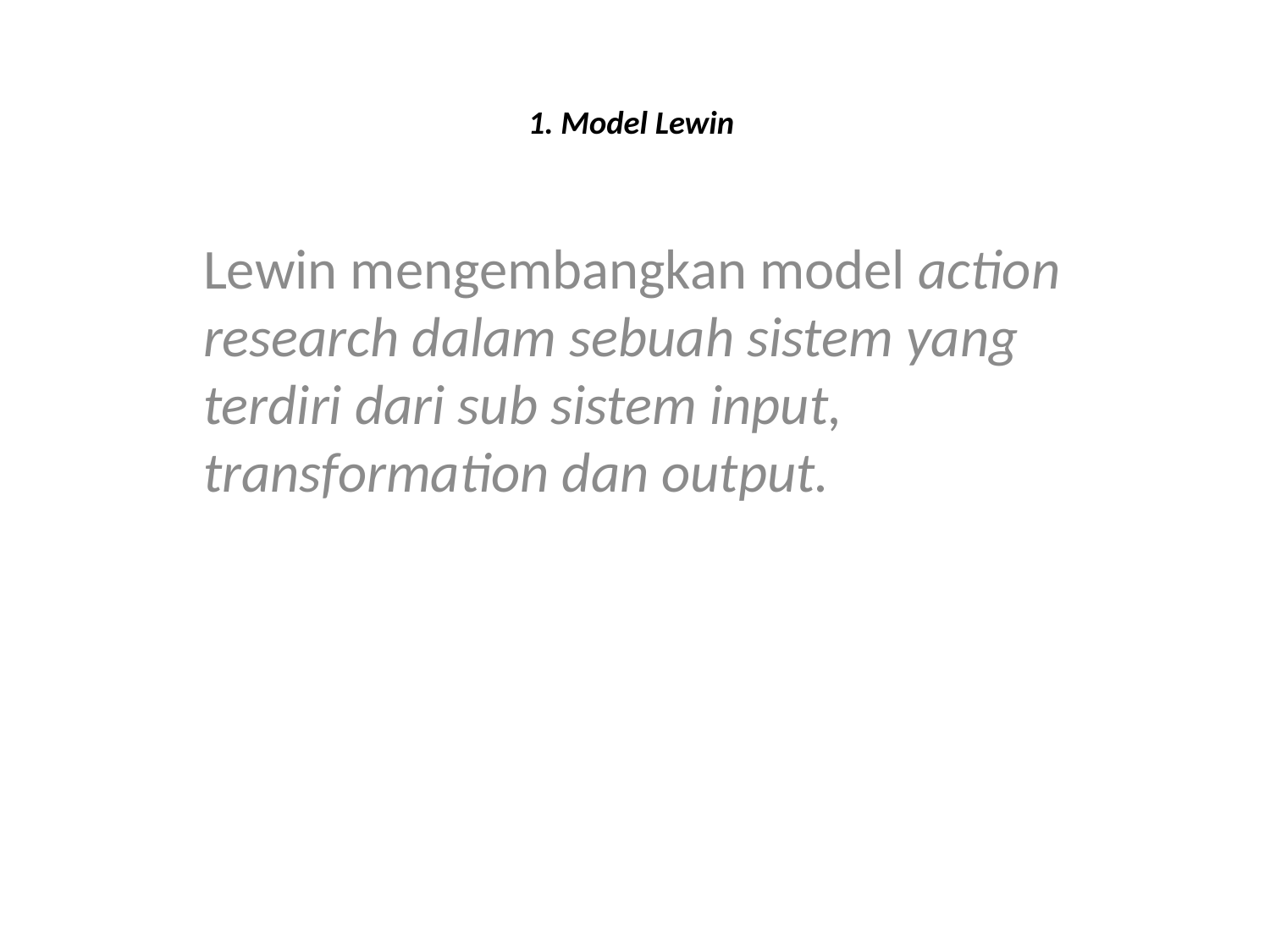

# 1. Model Lewin
Lewin mengembangkan model action research dalam sebuah sistem yang terdiri dari sub sistem input, transformation dan output.